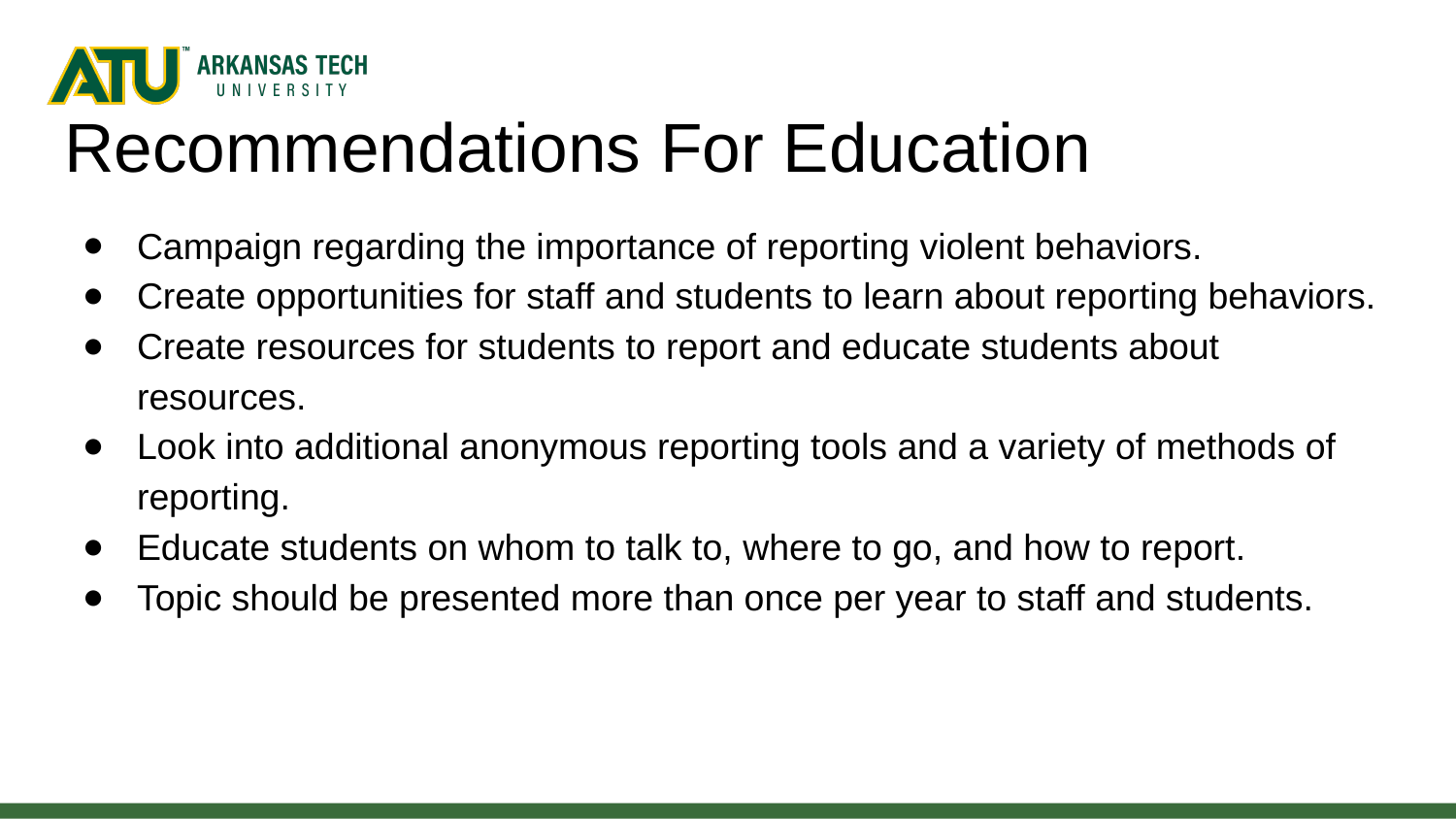

# Recommendations For Education
Campaign regarding the importance of reporting violent behaviors.
Create opportunities for staff and students to learn about reporting behaviors.
Create resources for students to report and educate students about resources.
Look into additional anonymous reporting tools and a variety of methods of reporting.
Educate students on whom to talk to, where to go, and how to report.
Topic should be presented more than once per year to staff and students.